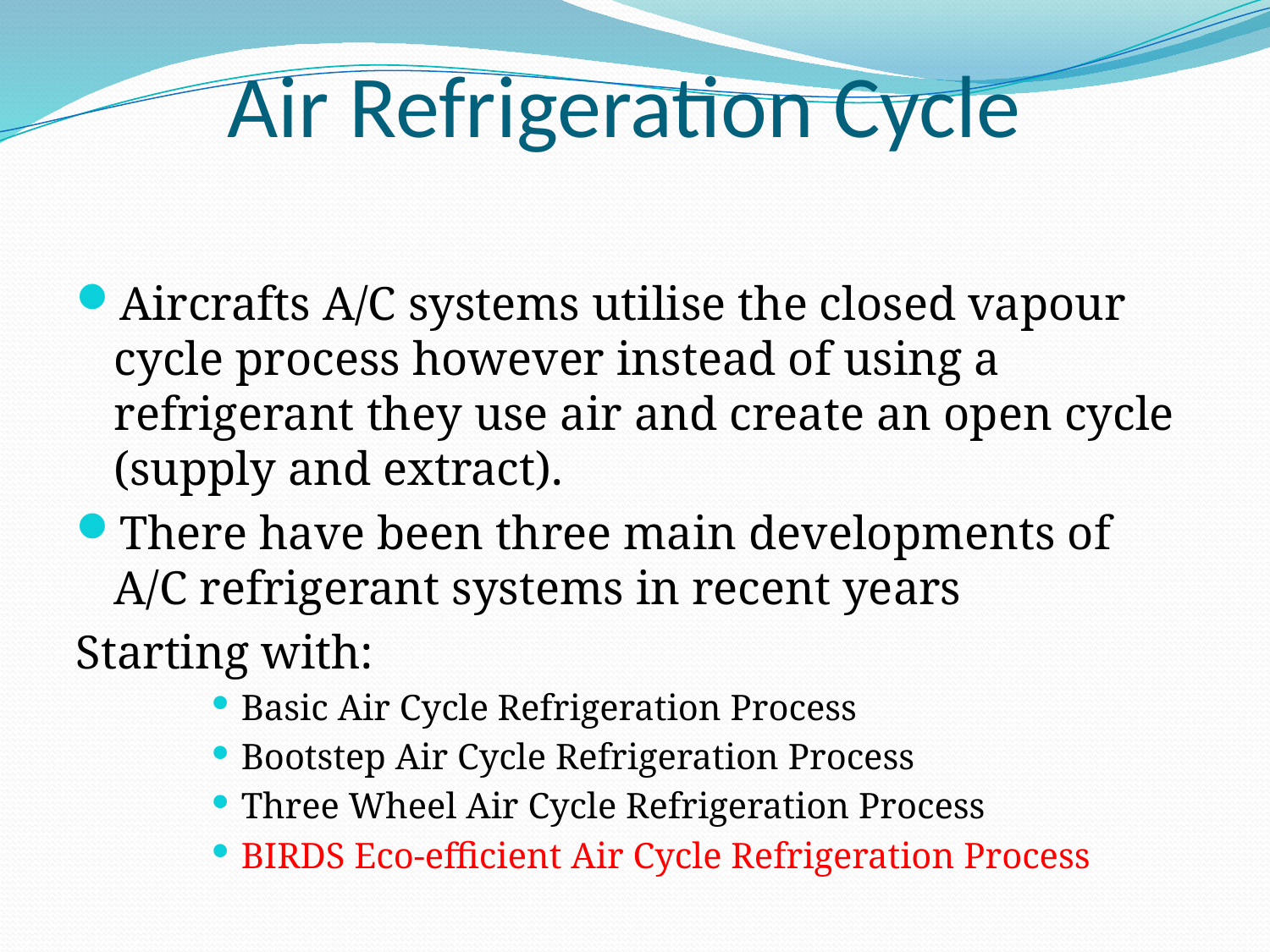

# Air Refrigeration Cycle
Aircrafts A/C systems utilise the closed vapour cycle process however instead of using a refrigerant they use air and create an open cycle (supply and extract).
There have been three main developments of A/C refrigerant systems in recent years
Starting with:
Basic Air Cycle Refrigeration Process
Bootstep Air Cycle Refrigeration Process
Three Wheel Air Cycle Refrigeration Process
BIRDS Eco-efficient Air Cycle Refrigeration Process